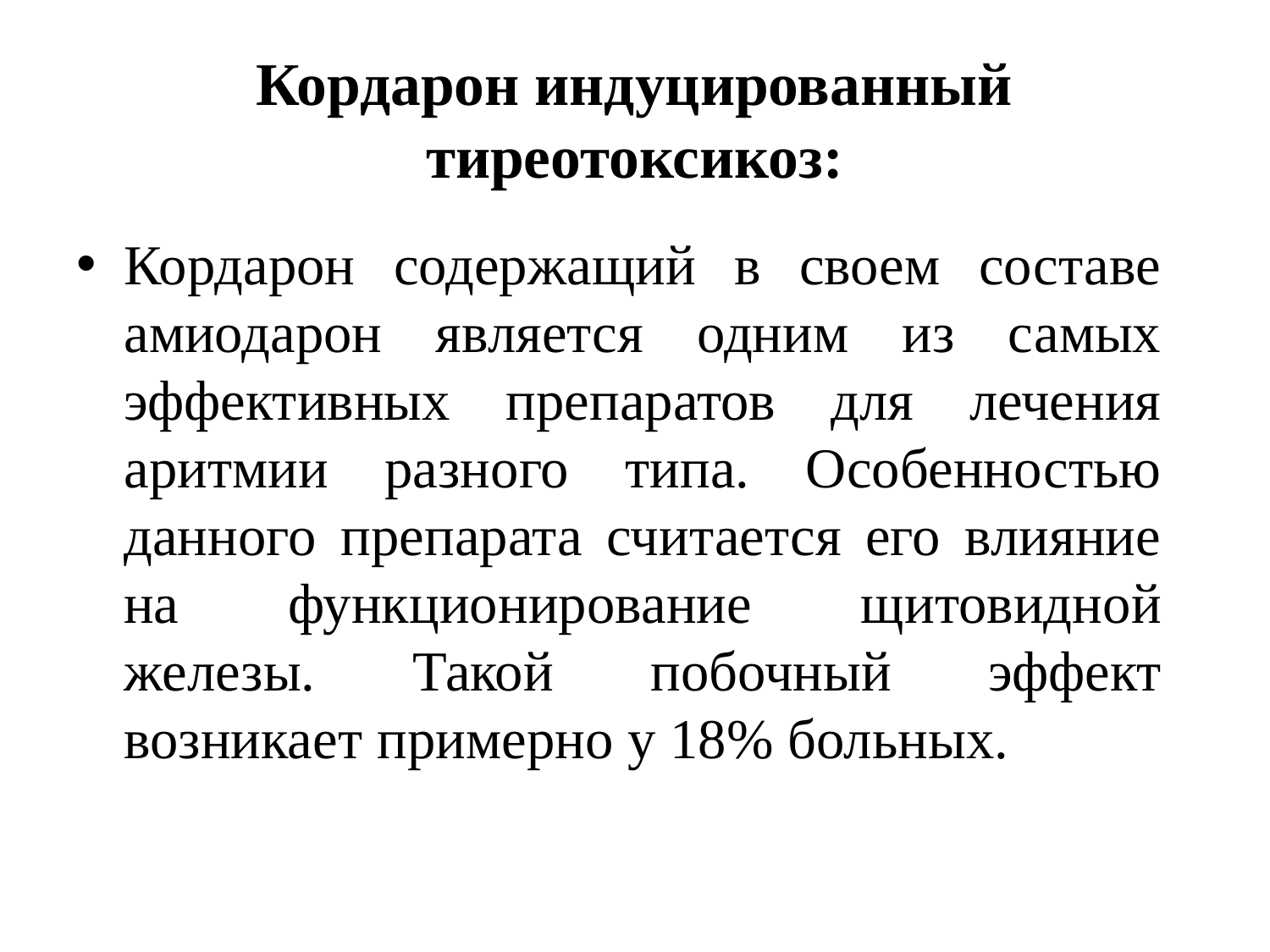

# Кордарон индуцированный тиреотоксикоз:
Кордарон содержащий в своем составе амиодарон является одним из самых эффективных препаратов для лечения аритмии разного типа. Особенностью данного препарата считается его влияние на функционирование щитовидной железы. Такой побочный эффект возникает примерно у 18% больных.